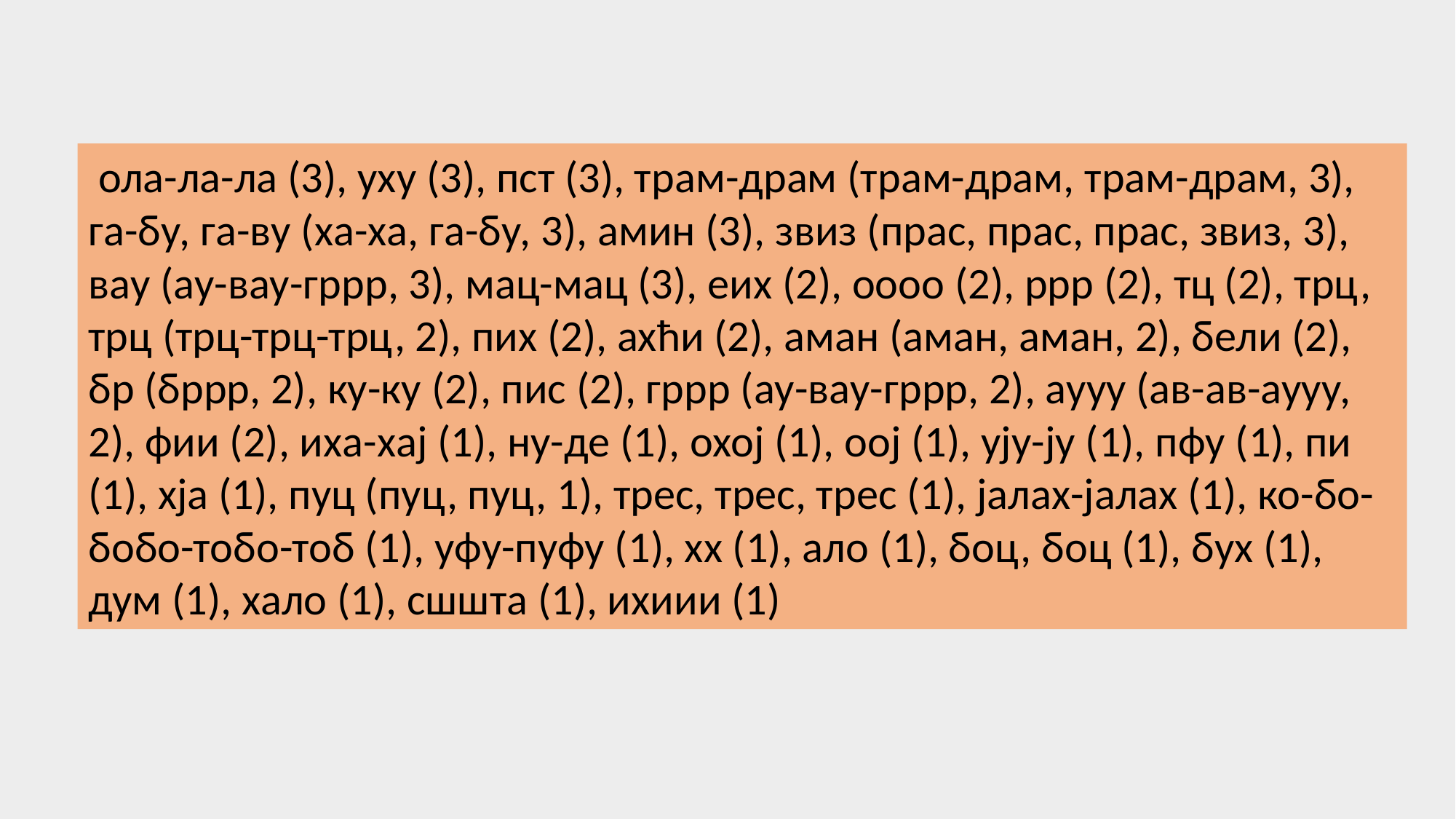

ола-ла-ла (3), уху (3), пст (3), трам-драм (трам-драм, трам-драм, 3), га-бу, га-ву (ха-ха, га-бу, 3), амин (3), звиз (прас, прас, прас, звиз, 3), вау (ау-вау-гррр, 3), мац-мац (3), еих (2), оооо (2), ррр (2), тц (2), трц, трц (трц-трц-трц, 2), пих (2), ахћи (2), аман (аман, аман, 2), бели (2), бр (бррр, 2), ку-ку (2), пис (2), гррр (ау-вау-гррр, 2), аууу (ав-ав-аууу, 2), фии (2), иха-хај (1), ну-де (1), охој (1), оој (1), ују-ју (1), пфу (1), пи (1), хја (1), пуц (пуц, пуц, 1), трес, трес, трес (1), јалах-јалах (1), ко-бо-бобо-тобо-тоб (1), уфу-пуфу (1), хх (1), ало (1), боц, боц (1), бух (1), дум (1), хало (1), сшшта (1), ихиии (1)